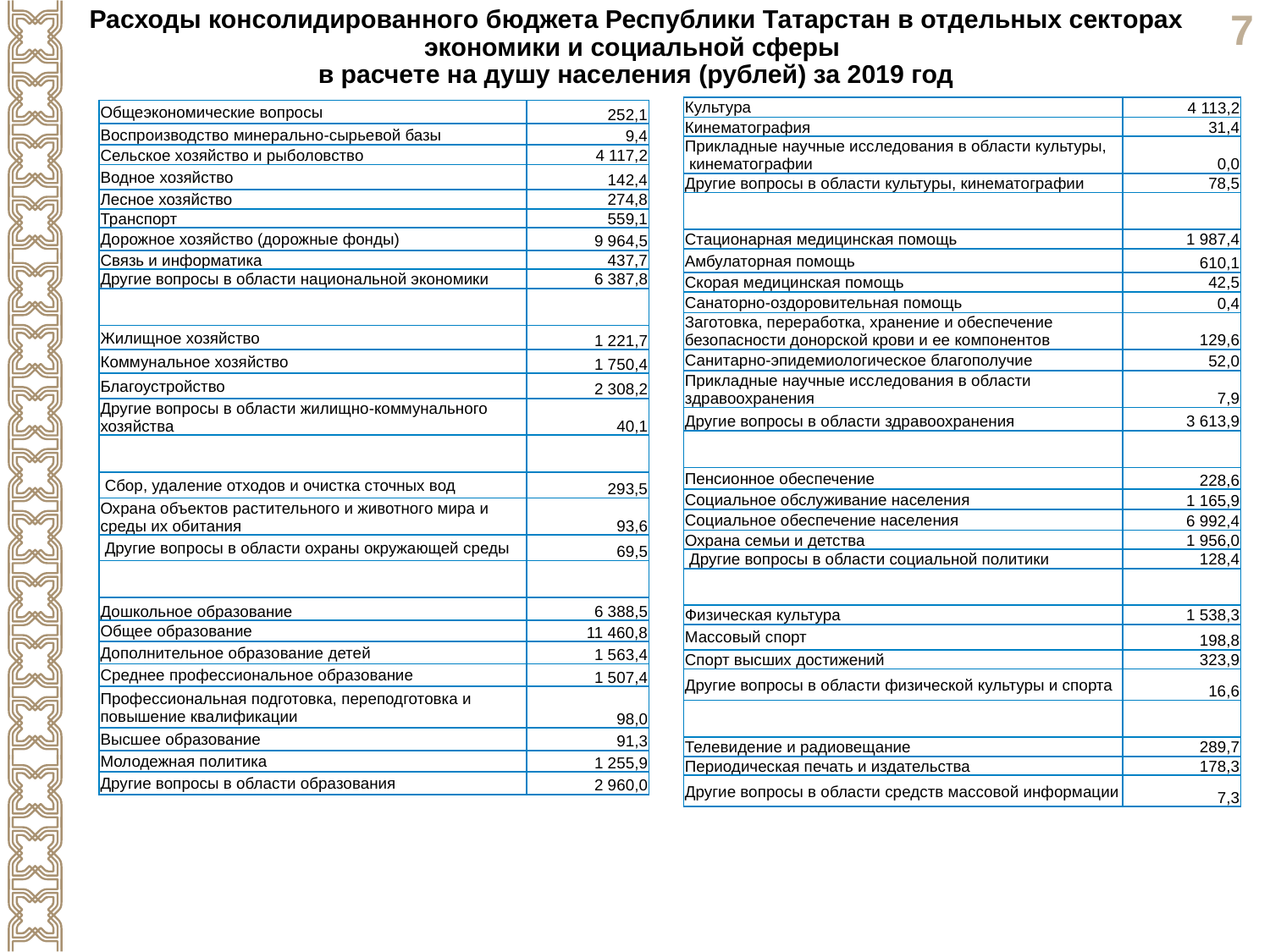

Расходы консолидированного бюджета Республики Татарстан в отдельных секторах экономики и социальной сферы
в расчете на душу населения (рублей) за 2019 год
| Культура | 4 113,2 |
| --- | --- |
| Кинематография | 31,4 |
| Прикладные научные исследования в области культуры, кинематографии | 0,0 |
| Другие вопросы в области культуры, кинематографии | 78,5 |
|  |  |
| Стационарная медицинская помощь | 1 987,4 |
| Амбулаторная помощь | 610,1 |
| Скорая медицинская помощь | 42,5 |
| Санаторно-оздоровительная помощь | 0,4 |
| Заготовка, переработка, хранение и обеспечение безопасности донорской крови и ее компонентов | 129,6 |
| Санитарно-эпидемиологическое благополучие | 52,0 |
| Прикладные научные исследования в области здравоохранения | 7,9 |
| Другие вопросы в области здравоохранения | 3 613,9 |
|  |  |
| Пенсионное обеспечение | 228,6 |
| Социальное обслуживание населения | 1 165,9 |
| Социальное обеспечение населения | 6 992,4 |
| Охрана семьи и детства | 1 956,0 |
| Другие вопросы в области социальной политики | 128,4 |
|  |  |
| Физическая культура | 1 538,3 |
| Массовый спорт | 198,8 |
| Спорт высших достижений | 323,9 |
| Другие вопросы в области физической культуры и спорта | 16,6 |
|  |  |
| Телевидение и радиовещание | 289,7 |
| Периодическая печать и издательства | 178,3 |
| Другие вопросы в области средств массовой информации | 7,3 |
| Общеэкономические вопросы | 252,1 |
| --- | --- |
| Воспроизводство минерально-сырьевой базы | 9,4 |
| Сельское хозяйство и рыболовство | 4 117,2 |
| Водное хозяйство | 142,4 |
| Лесное хозяйство | 274,8 |
| Транспорт | 559,1 |
| Дорожное хозяйство (дорожные фонды) | 9 964,5 |
| Связь и информатика | 437,7 |
| Другие вопросы в области национальной экономики | 6 387,8 |
|  |  |
| Жилищное хозяйство | 1 221,7 |
| Коммунальное хозяйство | 1 750,4 |
| Благоустройство | 2 308,2 |
| Другие вопросы в области жилищно-коммунального хозяйства | 40,1 |
|  |  |
| Сбор, удаление отходов и очистка сточных вод | 293,5 |
| Охрана объектов растительного и животного мира и среды их обитания | 93,6 |
| Другие вопросы в области охраны окружающей среды | 69,5 |
|  |  |
| Дошкольное образование | 6 388,5 |
| Общее образование | 11 460,8 |
| Дополнительное образование детей | 1 563,4 |
| Среднее профессиональное образование | 1 507,4 |
| Профессиональная подготовка, переподготовка и повышение квалификации | 98,0 |
| Высшее образование | 91,3 |
| Молодежная политика | 1 255,9 |
| Другие вопросы в области образования | 2 960,0 |